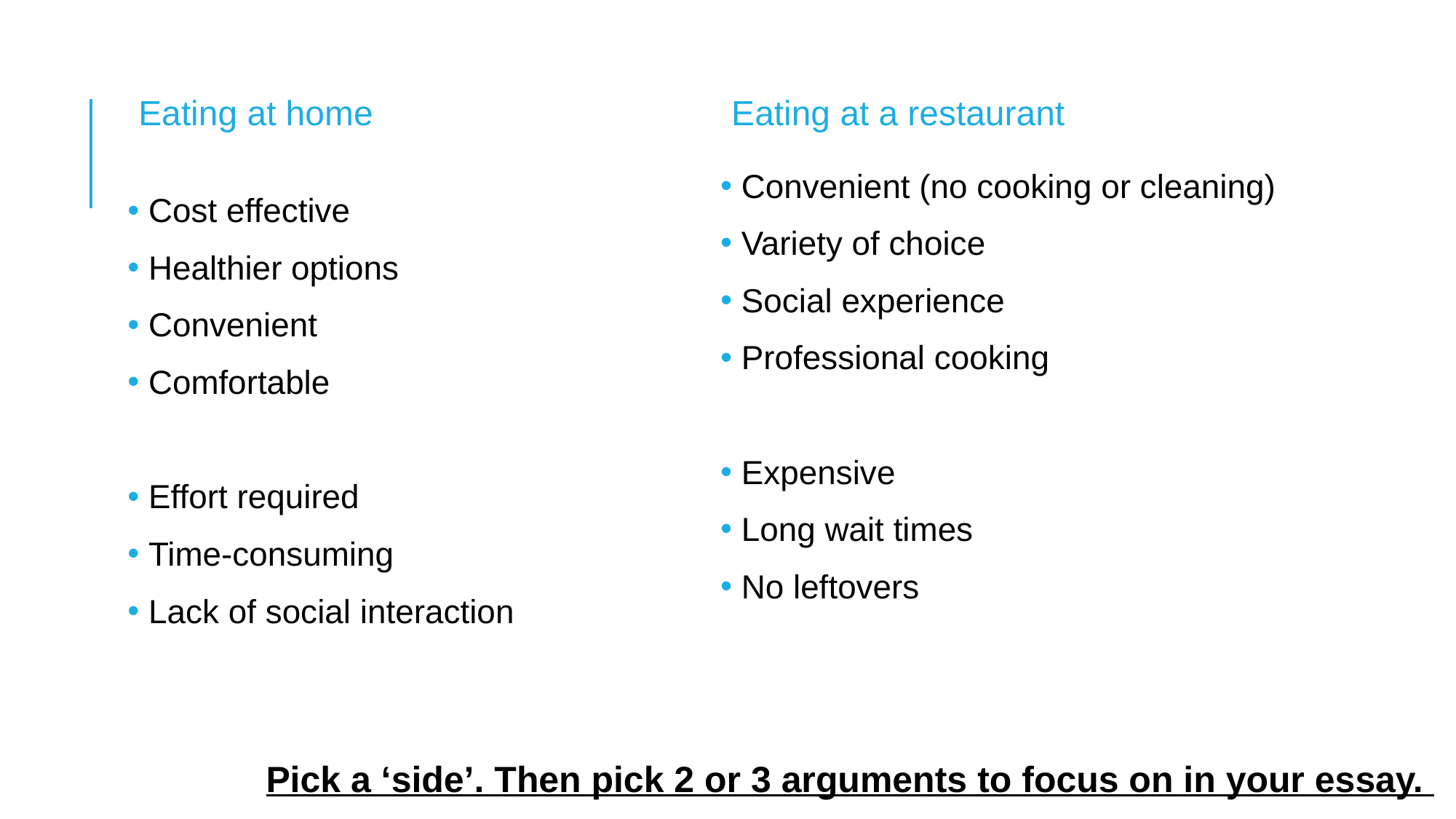

Eating at home
Eating at a restaurant
 Convenient (no cooking or cleaning)
 Variety of choice
 Social experience
 Professional cooking

 Expensive
 Long wait times
 No leftovers
 Cost effective
 Healthier options
 Convenient
 Comfortable

 Effort required
 Time-consuming
 Lack of social interaction
Pick a ‘side’. Then pick 2 or 3 arguments to focus on in your essay.